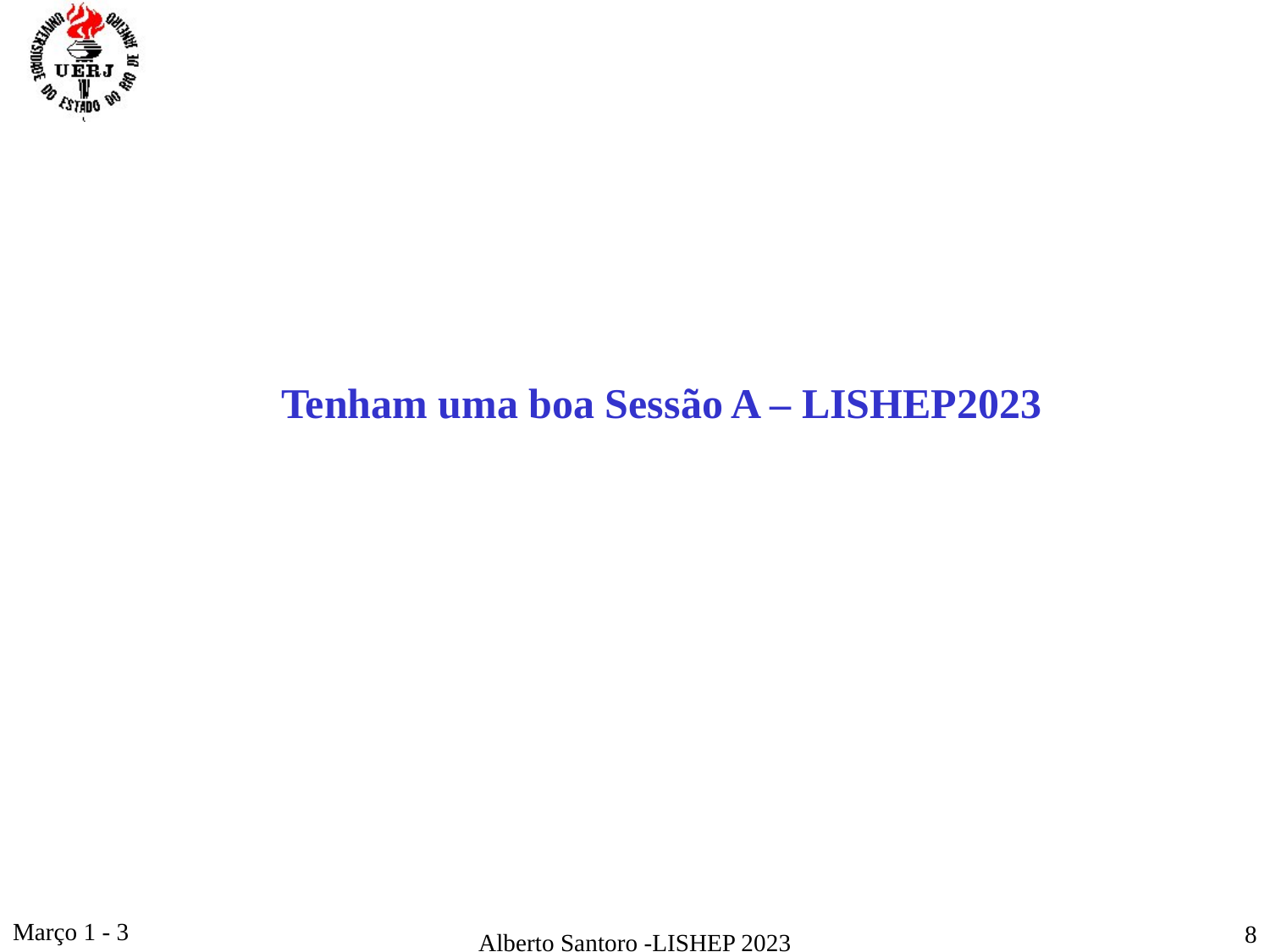

Tenham uma boa Sessão A – LISHEP2023
Março 1 - 3
8
Alberto Santoro -LISHEP 2023